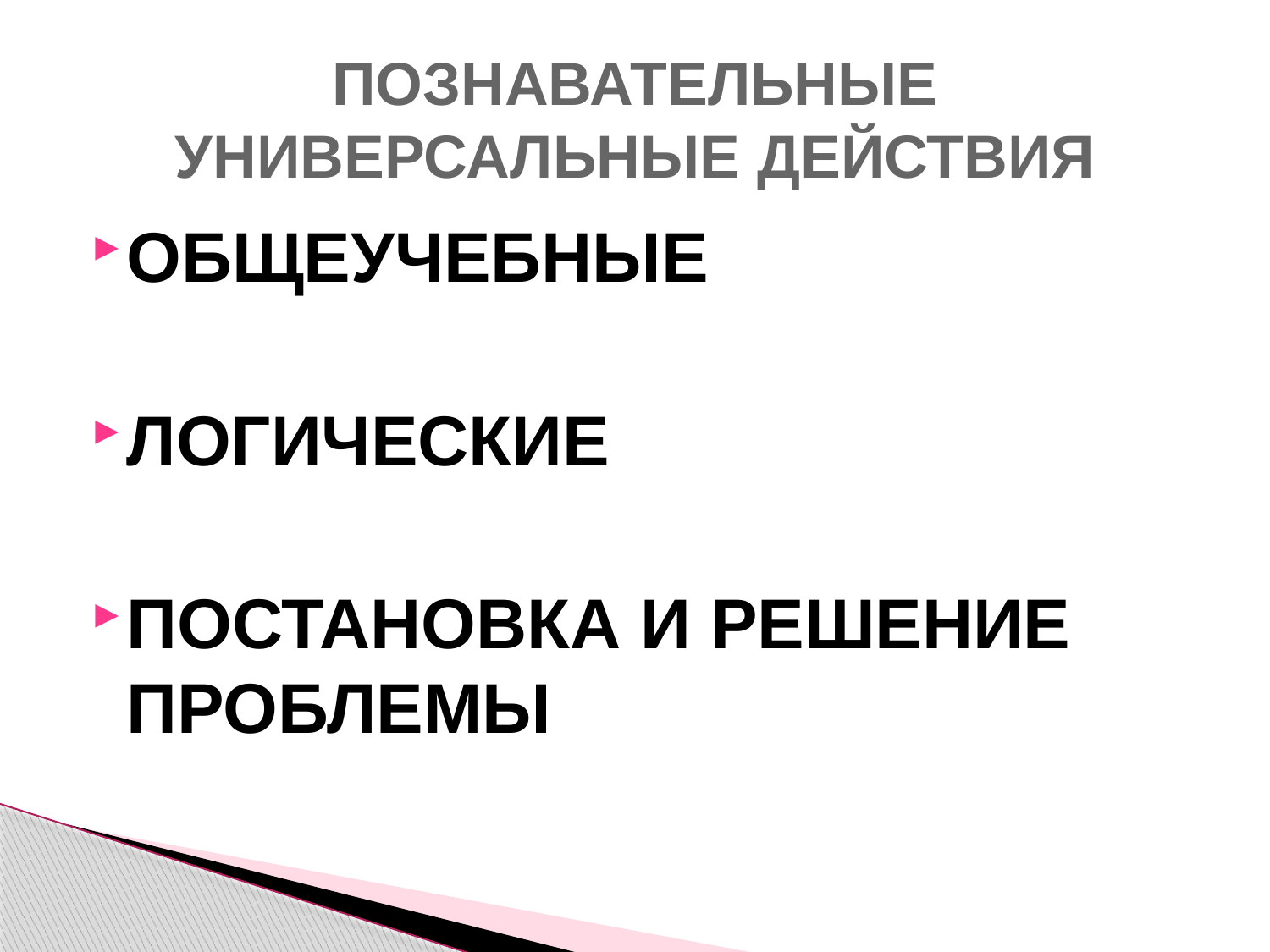

# ПОЗНАВАТЕЛЬНЫЕ УНИВЕРСАЛЬНЫЕ ДЕЙСТВИЯ
ОБЩЕУЧЕБНЫЕ

ЛОГИЧЕСКИЕ

ПОСТАНОВКА И РЕШЕНИЕ ПРОБЛЕМЫ